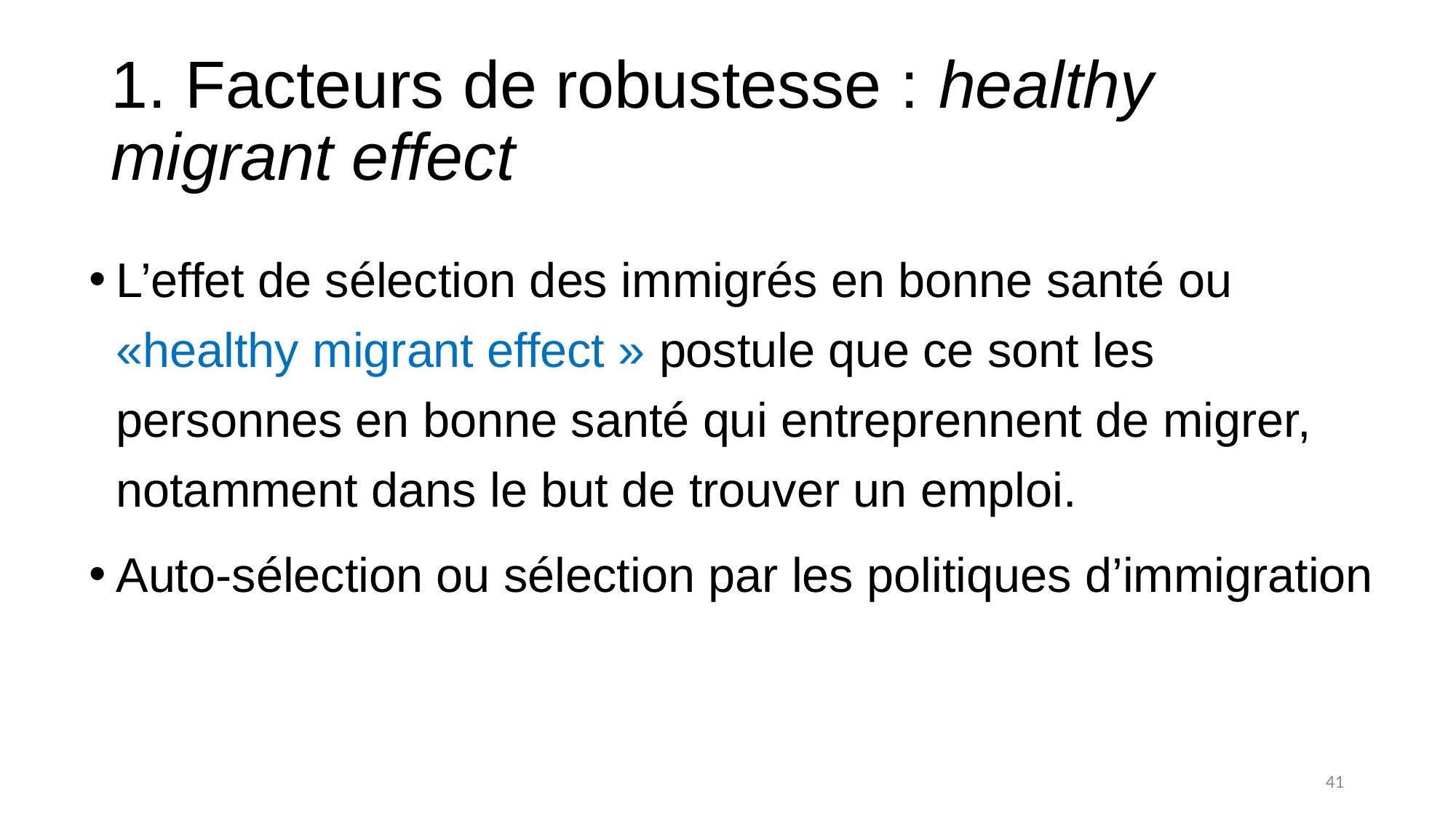

# 1. Facteurs de robustesse : healthy migrant effect
L’effet de sélection des immigrés en bonne santé ou «healthy migrant effect » postule que ce sont les personnes en bonne santé qui entreprennent de migrer, notamment dans le but de trouver un emploi.
Auto-sélection ou sélection par les politiques d’immigration

41